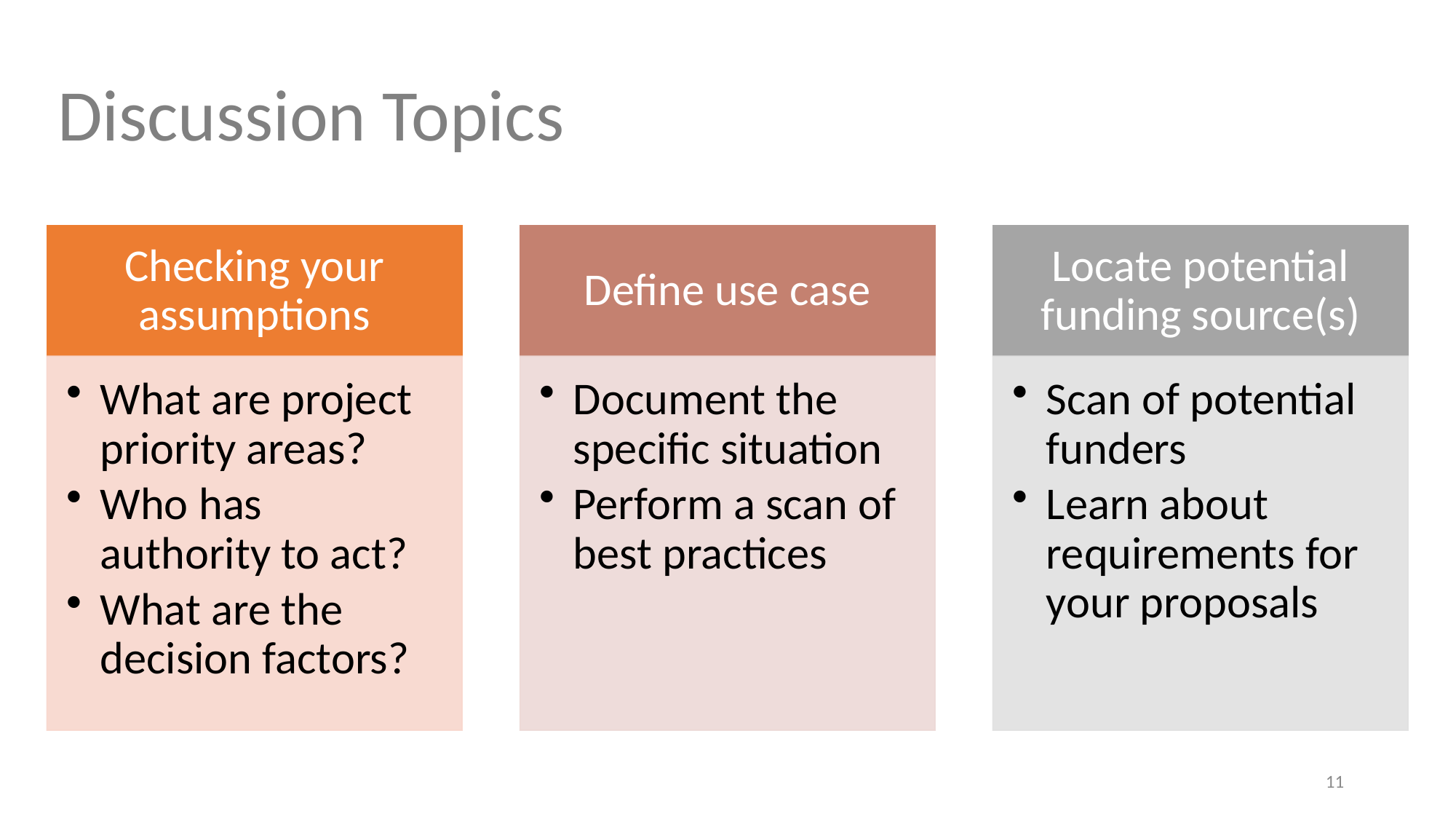

# Discussion Topics
Checking your assumptions
What are project priority areas?
Who has authority to act?
What are the decision factors?
Define use case
Document the specific situation
Perform a scan of best practices
Locate potential funding source(s)
Scan of potential funders
Learn about requirements for your proposals
11